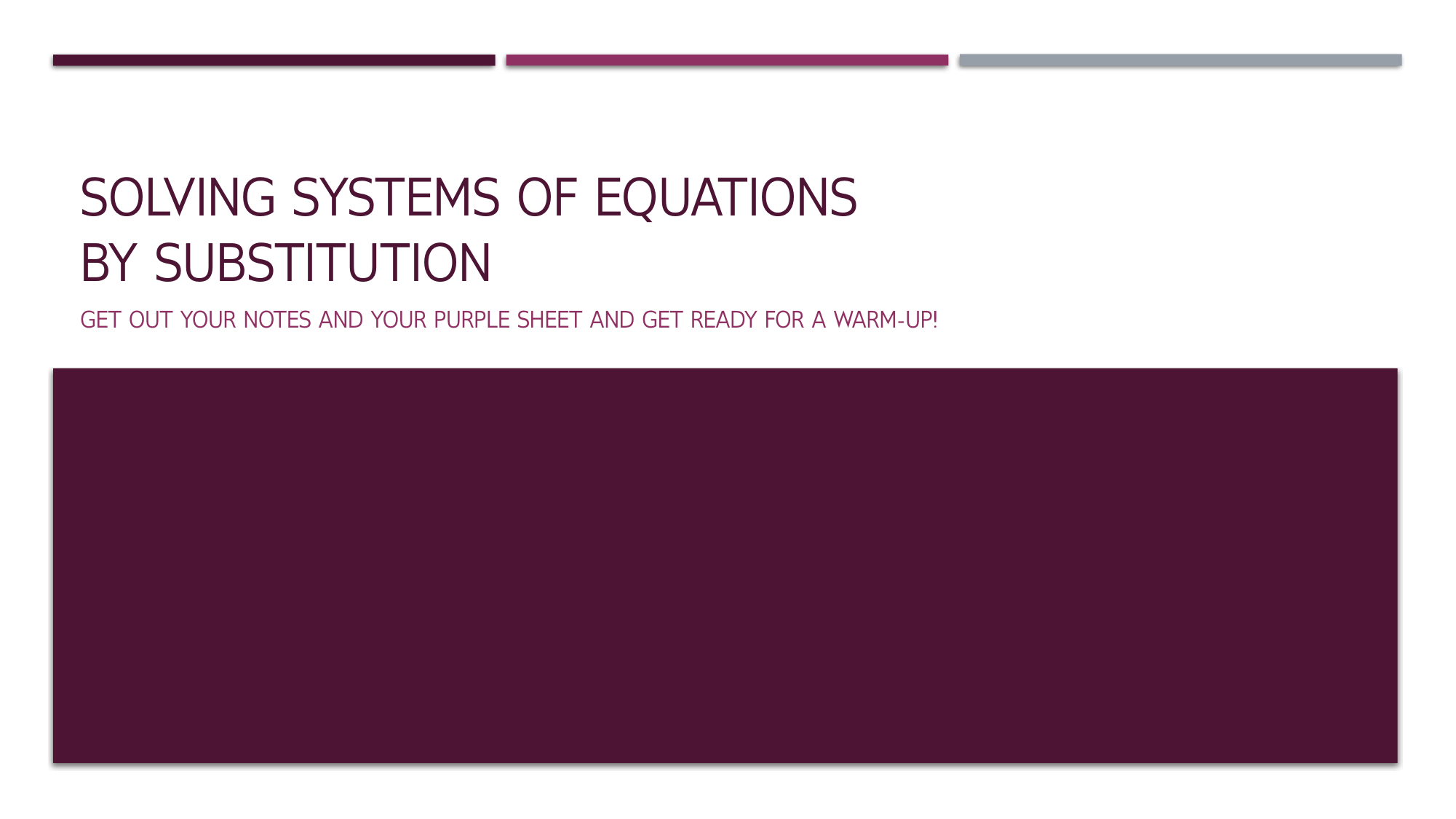

# Solving Systems of Equations By Substitution
Get out your notes and your Purple Sheet and get ready for a Warm-Up!